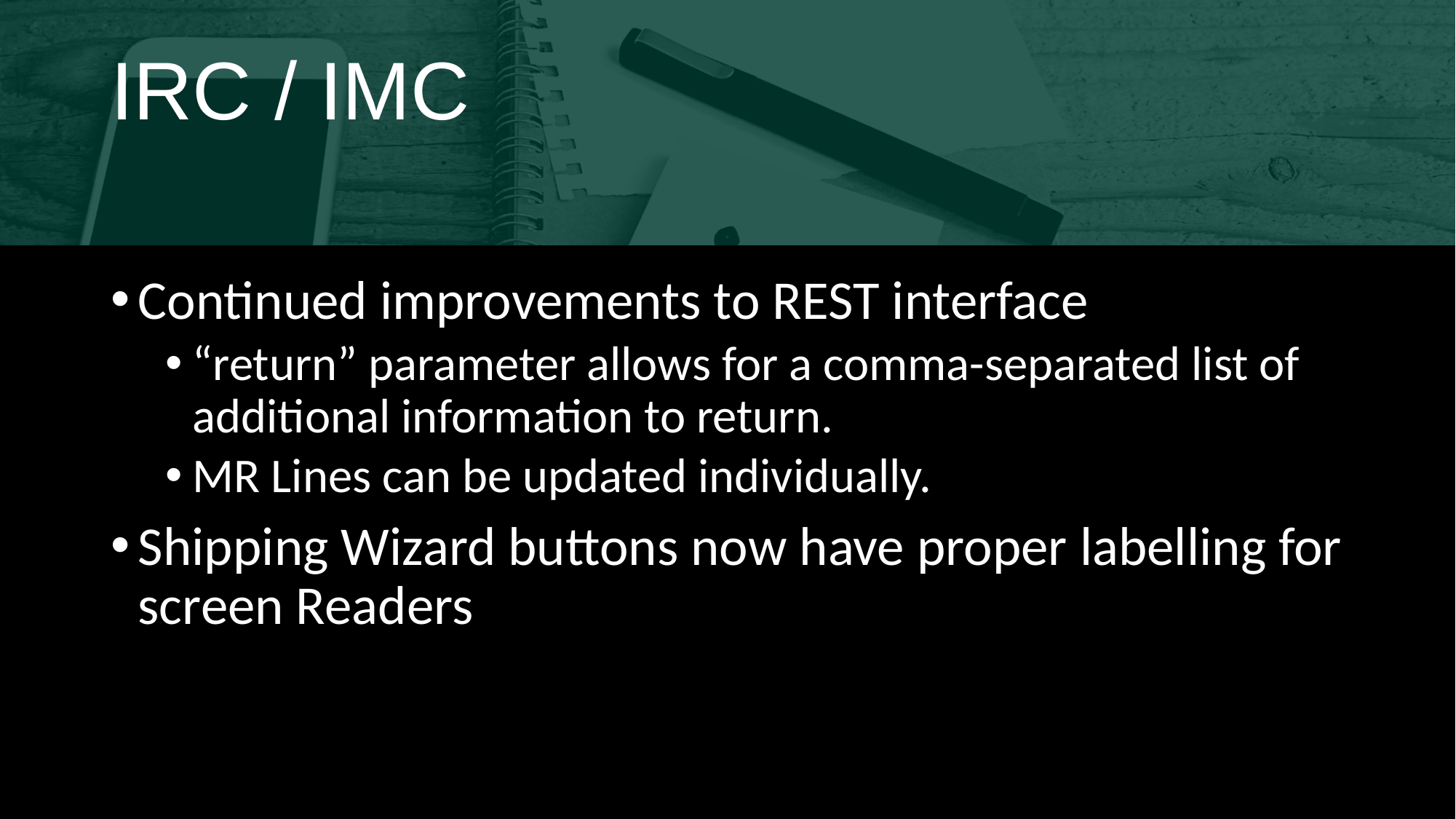

# IRC / IMC
Continued improvements to REST interface
“return” parameter allows for a comma-separated list of additional information to return.
MR Lines can be updated individually.
Shipping Wizard buttons now have proper labelling for screen Readers